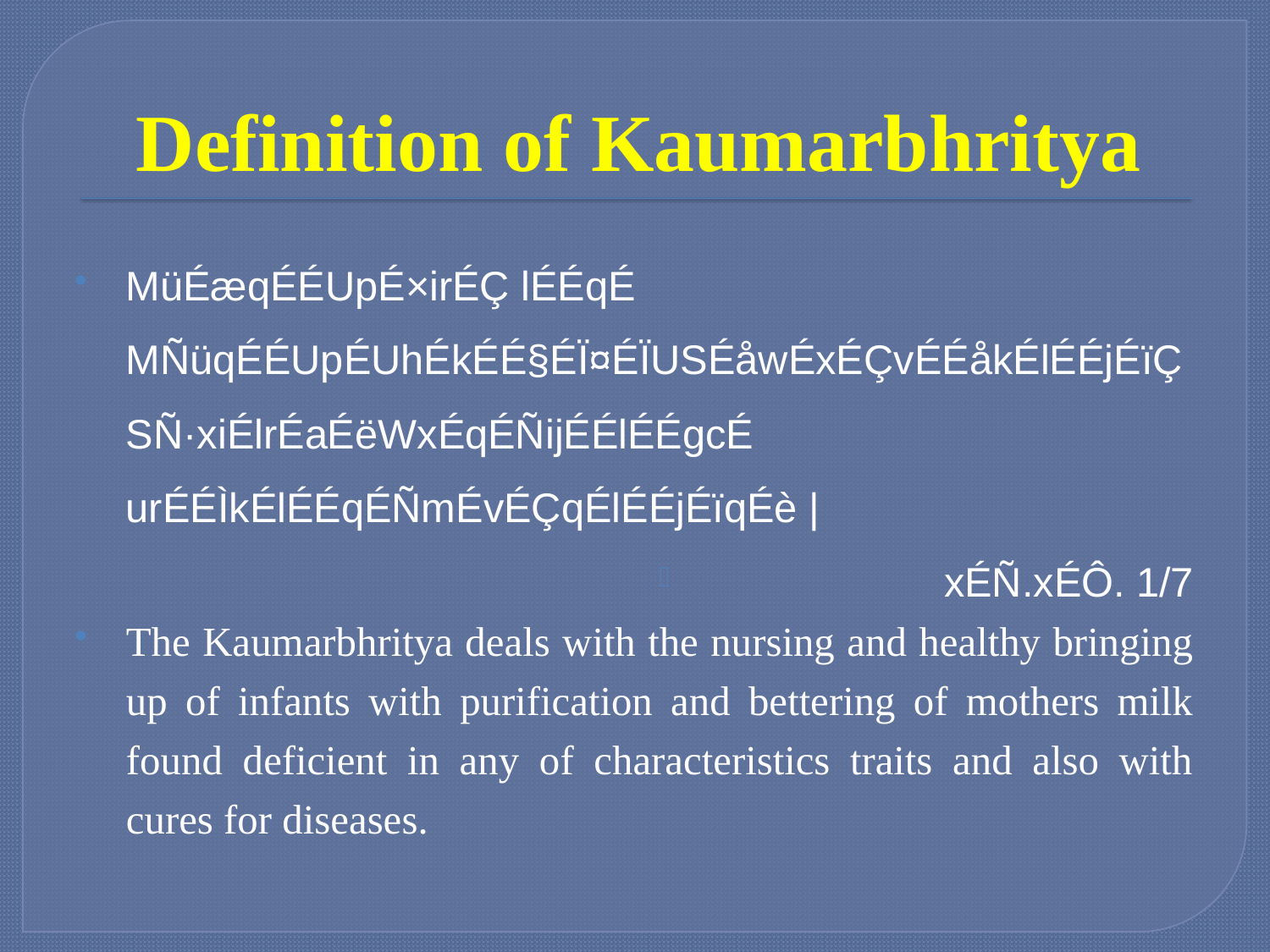

# Definition of Kaumarbhritya
MüÉæqÉÉUpÉ×irÉÇ lÉÉqÉ MÑüqÉÉUpÉUhÉkÉÉ§ÉÏ¤ÉÏUSÉåwÉxÉÇvÉÉåkÉlÉÉjÉïÇ SÑ·xiÉlrÉaÉëWxÉqÉÑijÉÉlÉÉgcÉ urÉÉÌkÉlÉÉqÉÑmÉvÉÇqÉlÉÉjÉïqÉè |
xÉÑ.xÉÔ. 1/7
The Kaumarbhritya deals with the nursing and healthy bringing up of infants with purification and bettering of mothers milk found deficient in any of characteristics traits and also with cures for diseases.